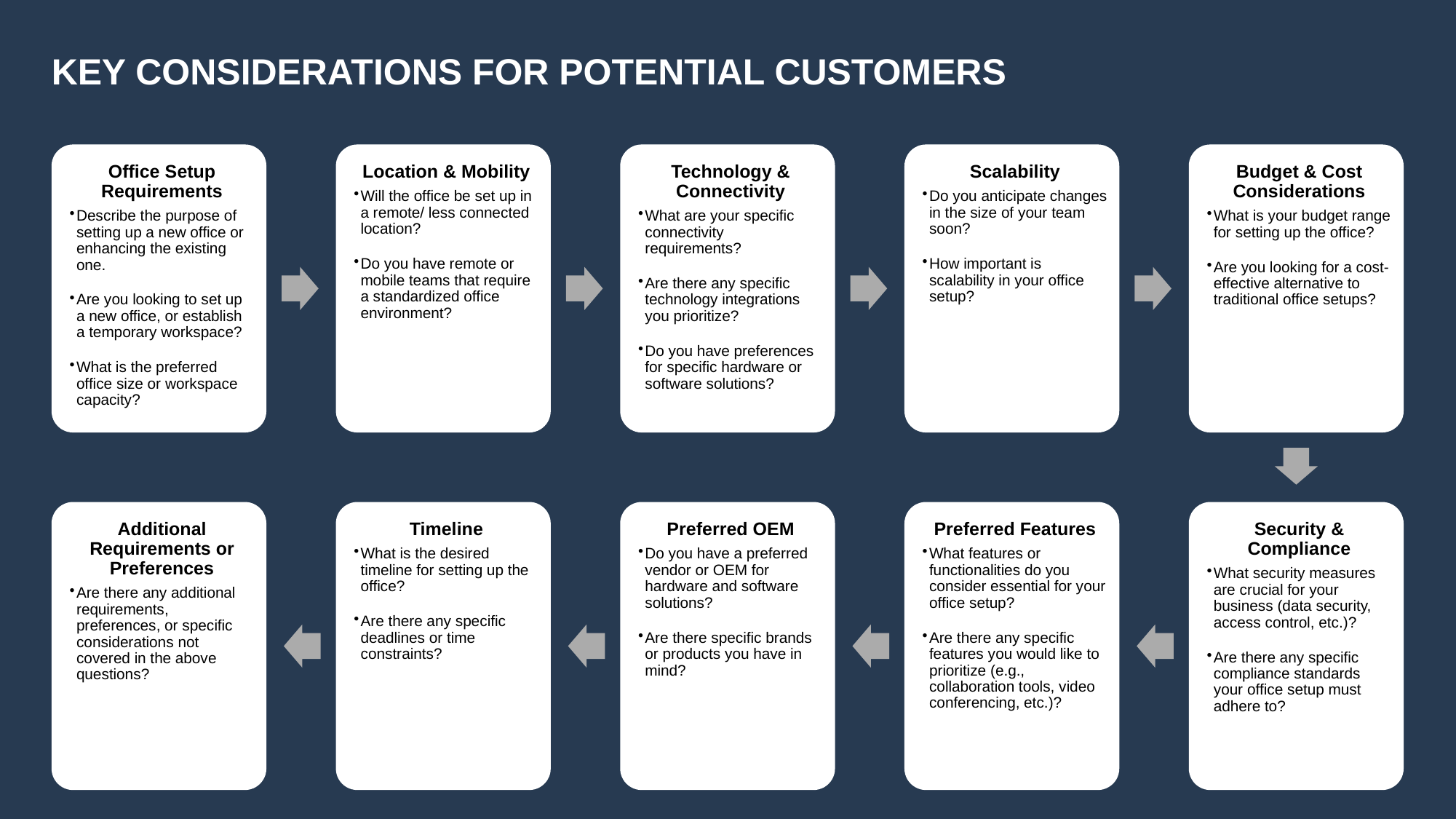

# Key Considerations for Potential Customers
Office Setup Requirements
Describe the purpose of setting up a new office or enhancing the existing one.
Are you looking to set up a new office, or establish a temporary workspace?
What is the preferred office size or workspace capacity?

Location & Mobility
Will the office be set up in a remote/ less connected location?
Do you have remote or mobile teams that require a standardized office environment?

Technology & Connectivity
What are your specific connectivity requirements?
Are there any specific technology integrations you prioritize?
Do you have preferences for specific hardware or software solutions?

Scalability
Do you anticipate changes in the size of your team soon?
How important is scalability in your office setup?

Budget & Cost Considerations
What is your budget range for setting up the office?
Are you looking for a cost-effective alternative to traditional office setups?

Security & Compliance
What security measures are crucial for your business (data security, access control, etc.)?
Are there any specific compliance standards your office setup must adhere to?

Preferred Features
What features or functionalities do you consider essential for your office setup?
Are there any specific features you would like to prioritize (e.g., collaboration tools, video conferencing, etc.)?

Preferred OEM
Do you have a preferred vendor or OEM for hardware and software solutions?
Are there specific brands or products you have in mind?

Timeline
What is the desired timeline for setting up the office?
Are there any specific deadlines or time constraints?

Additional Requirements or Preferences
Are there any additional requirements, preferences, or specific considerations not covered in the above questions?